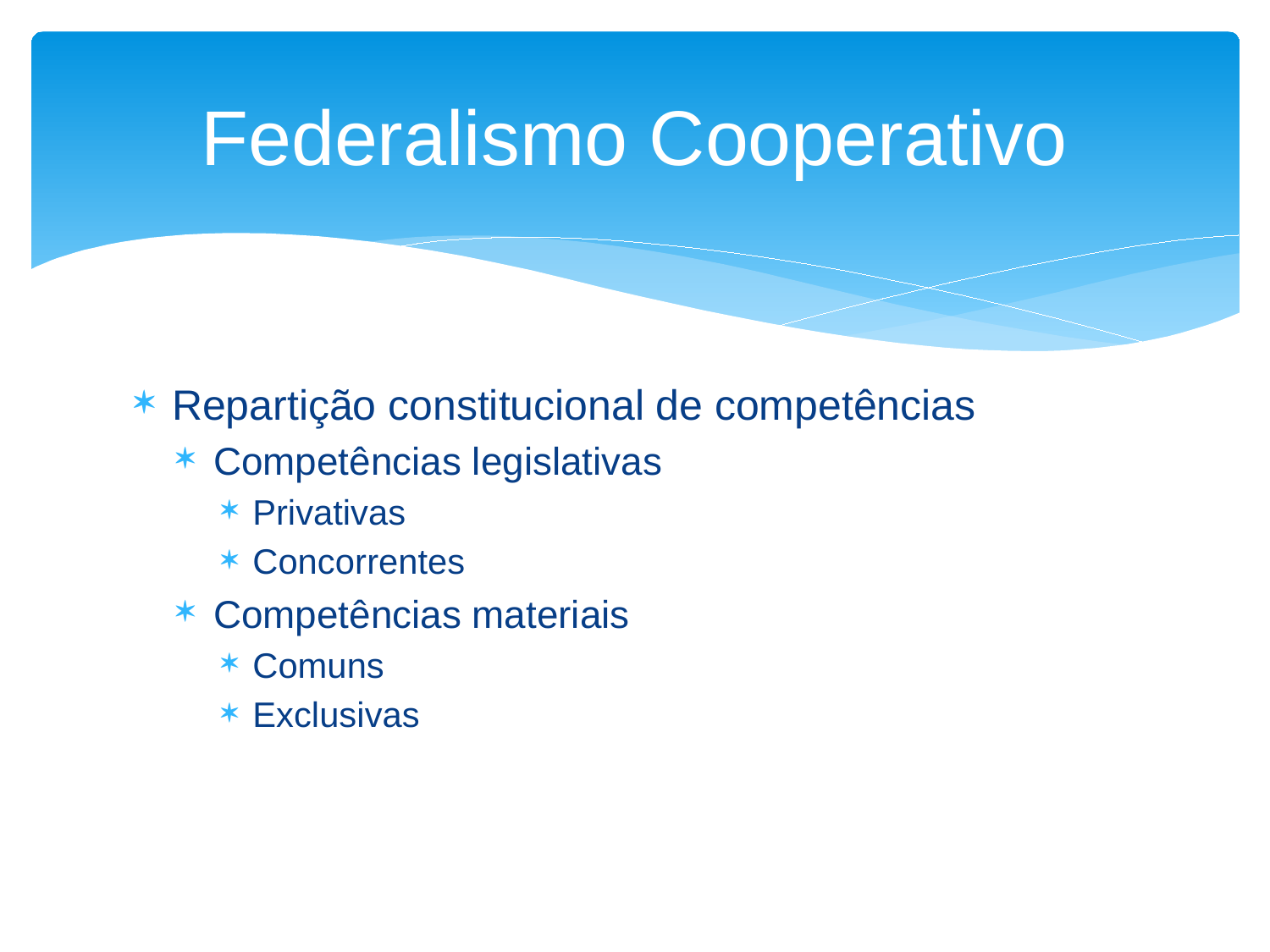

# Federalismo Cooperativo
Repartição constitucional de competências
Competências legislativas
Privativas
Concorrentes
Competências materiais
Comuns
Exclusivas